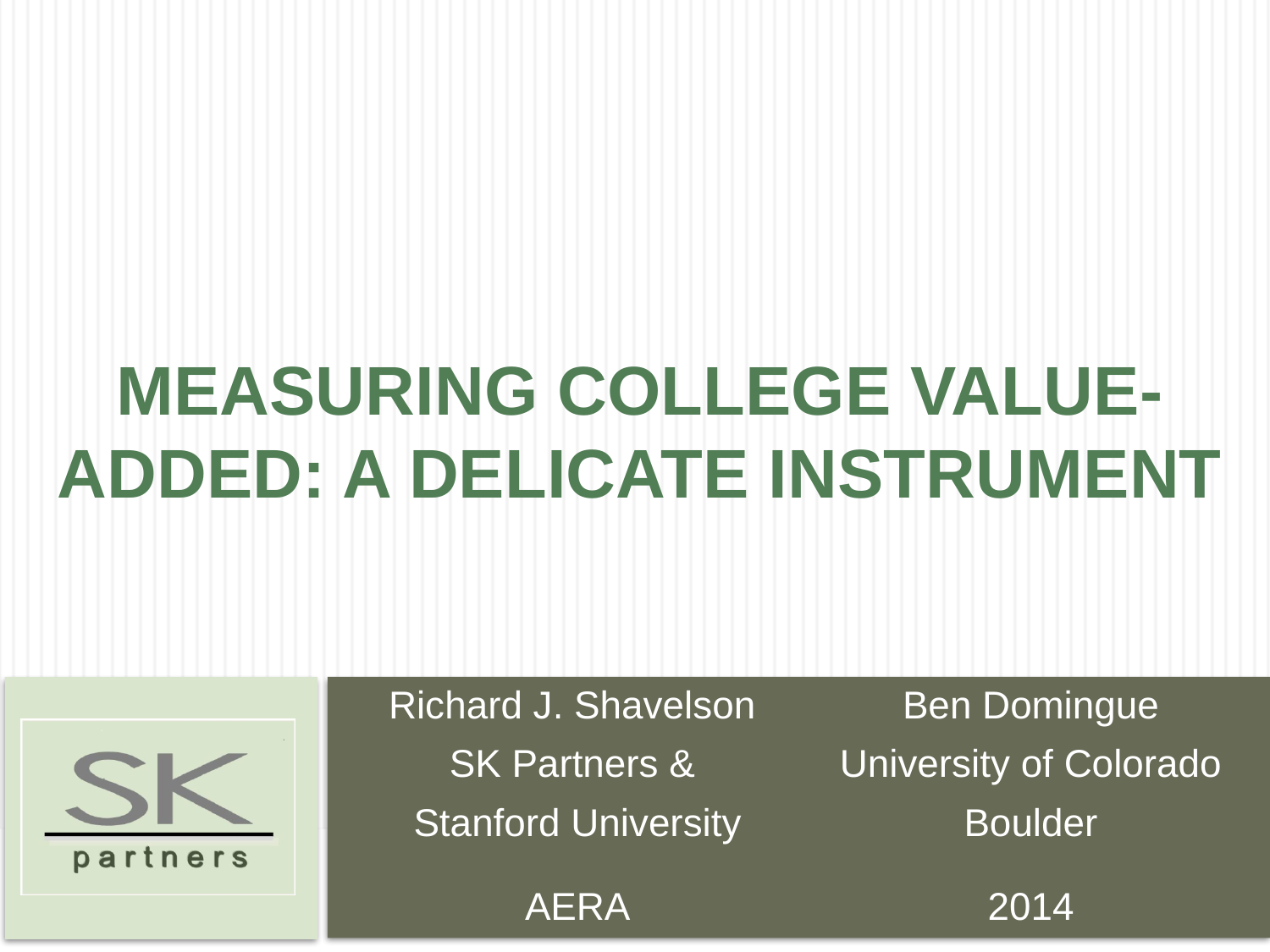

# Measuring College Value-Added: A Delicate Instrument
Richard J. Shavelson
SK Partners &
Stanford University

AERA
Ben Domingue
University of Colorado
Boulder

2014